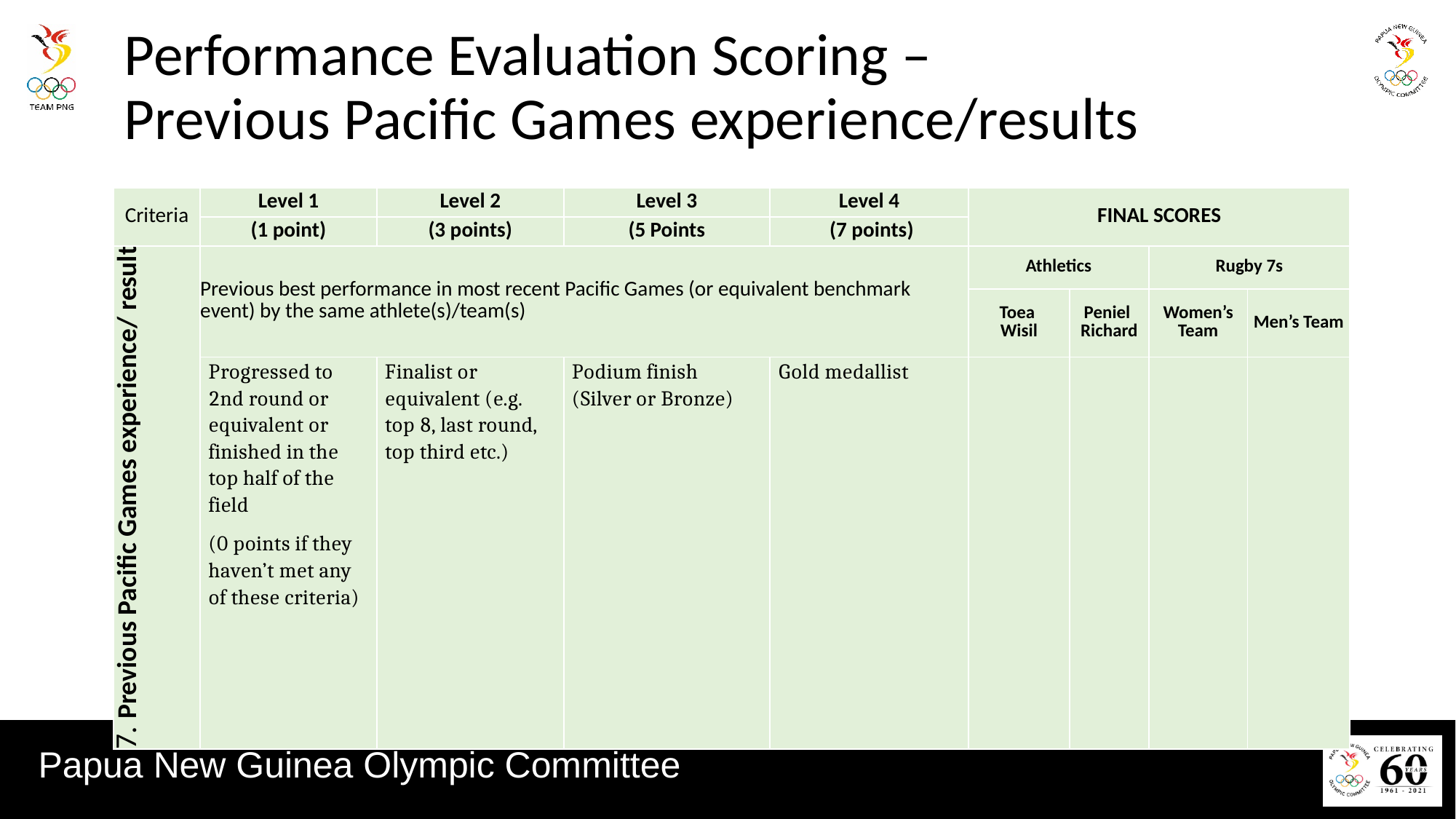

# Performance Evaluation Scoring – Previous Pacific Games experience/results
| Criteria | Level 1 | Level 2 | Level 3 | Level 4 | FINAL SCORES |  |  |  |
| --- | --- | --- | --- | --- | --- | --- | --- | --- |
|  | (1 point) | (3 points) | (5 Points | (7 points) |  |  |  |  |
| 7. Previous Pacific Games experience/ result | Previous best performance in most recent Pacific Games (or equivalent benchmark event) by the same athlete(s)/team(s) |  |  |  | Athletics |  | Rugby 7s |  |
|  |  |  |  |  | Toea Wisil | Peniel Richard | Women’s Team | Men’s Team |
|  | Progressed to 2nd round or equivalent or finished in the top half of the field (0 points if they haven’t met any of these criteria) | Finalist or equivalent (e.g. top 8, last round, top third etc.) | Podium finish (Silver or Bronze) | Gold medallist |  |  |  |  |